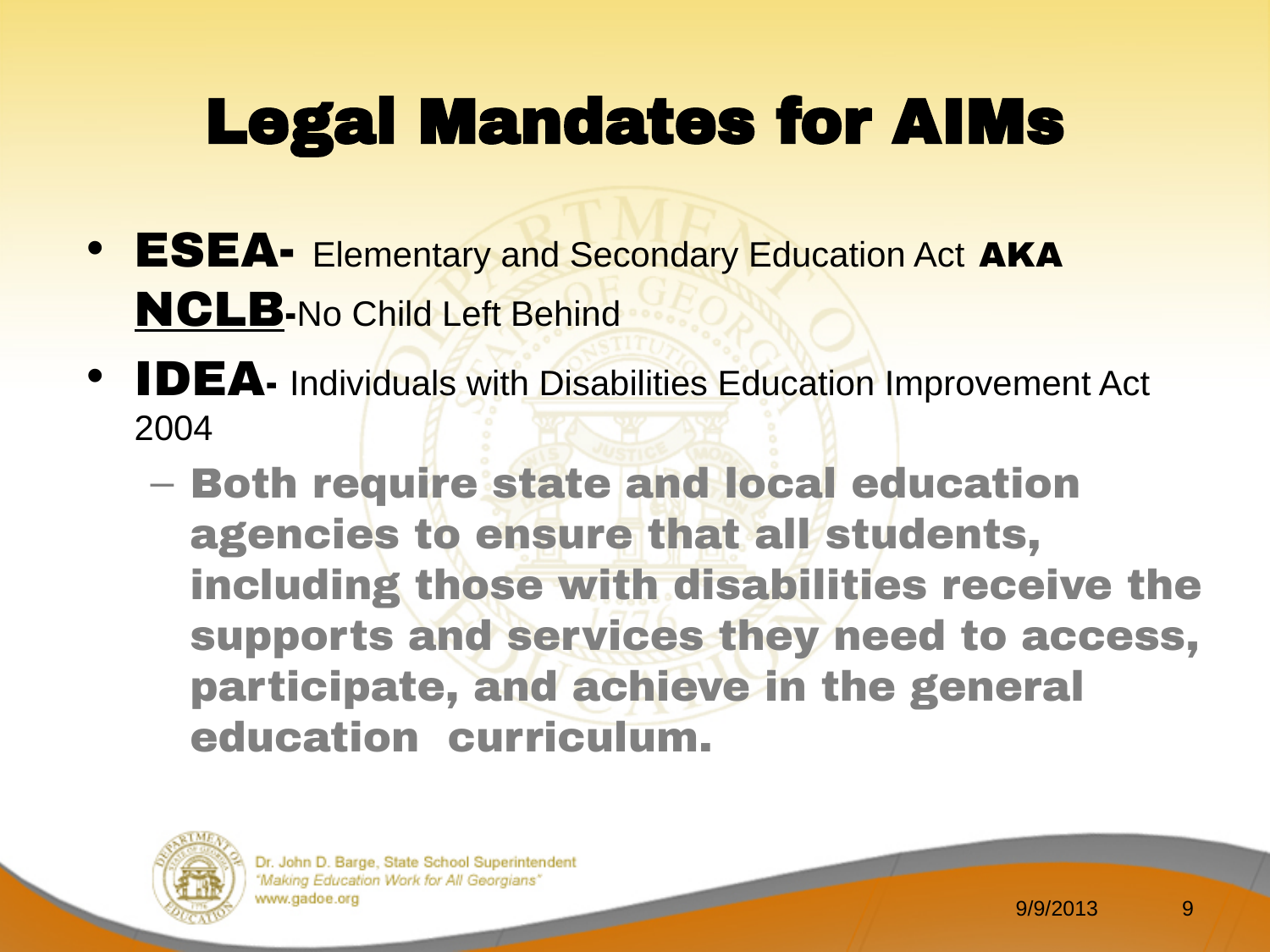

# Legal Mandates for AIMs
ESEA- Elementary and Secondary Education Act AKA NCLB-No Child Left Behind
IDEA- Individuals with Disabilities Education Improvement Act 2004
Both require state and local education agencies to ensure that all students, including those with disabilities receive the supports and services they need to access, participate, and achieve in the general education  curriculum.
9/9/2013
9